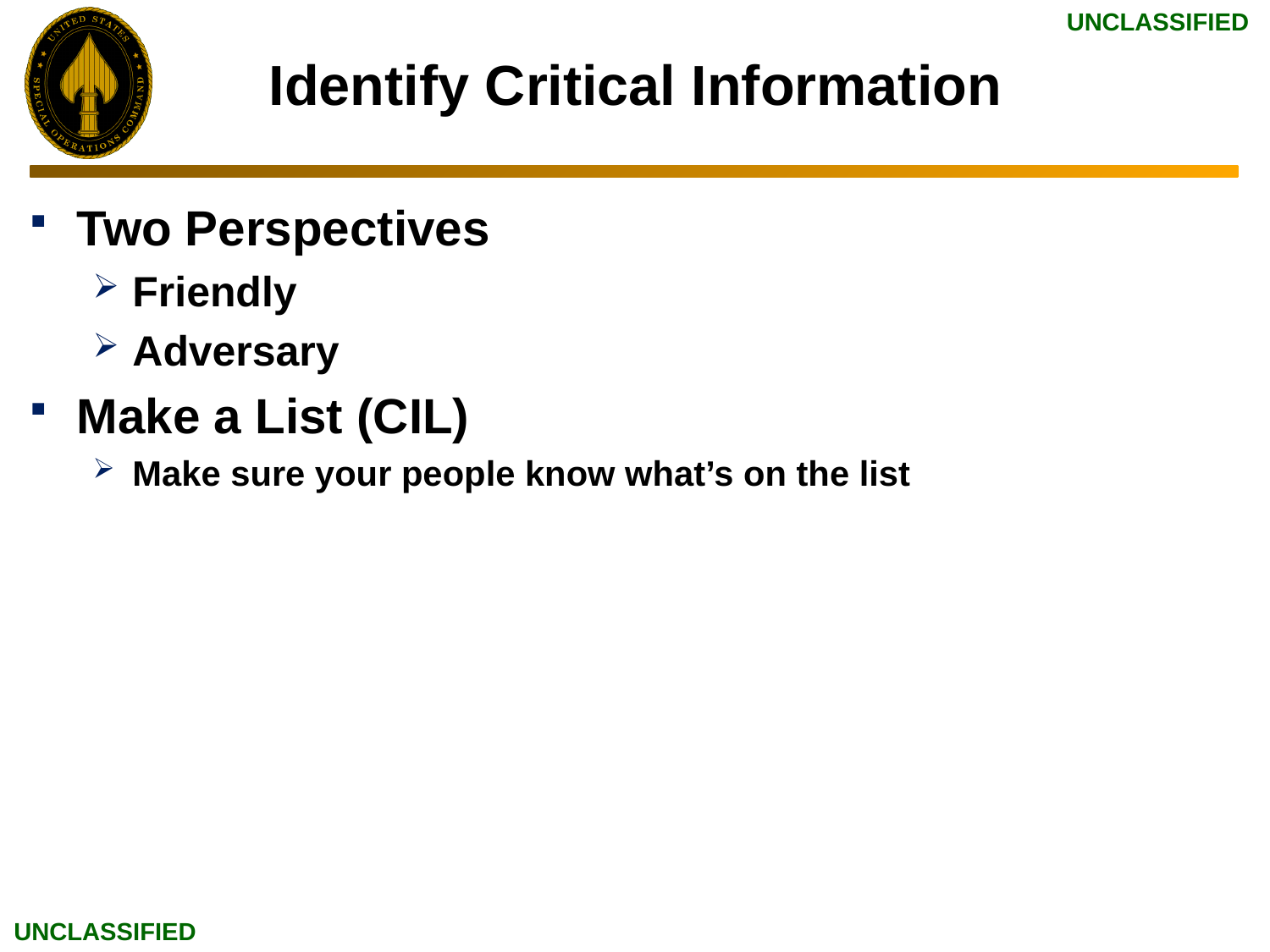

# Identify Critical Information
Two Perspectives
Friendly
Adversary
Make a List (CIL)
Make sure your people know what’s on the list